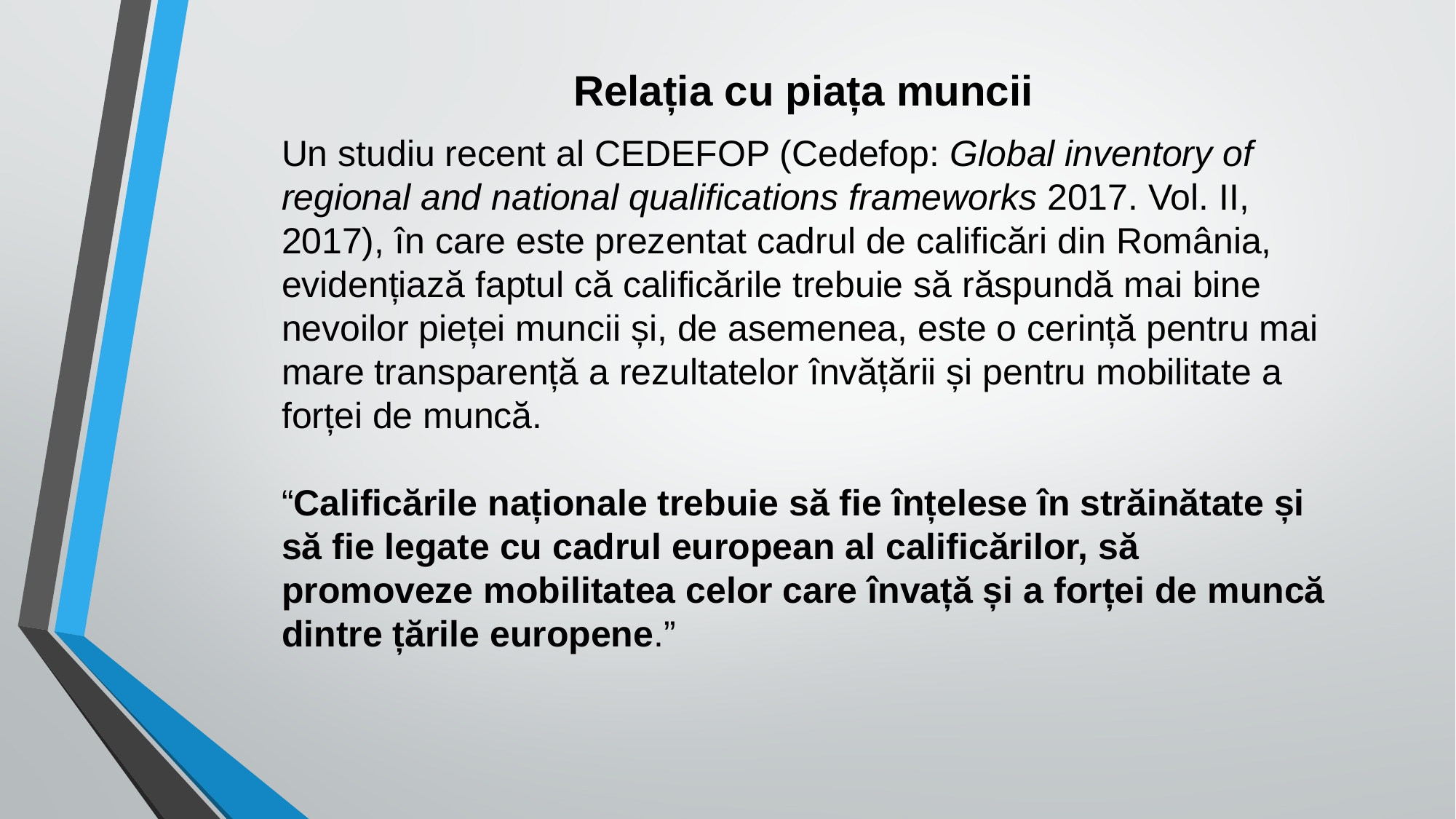

Relația cu piața muncii
# Un studiu recent al CEDEFOP (Cedefop: Global inventory of regional and national qualifications frameworks 2017. Vol. II, 2017), în care este prezentat cadrul de calificări din România, evidențiază faptul că calificările trebuie să răspundă mai bine nevoilor pieței muncii și, de asemenea, este o cerință pentru mai mare transparență a rezultatelor învățării și pentru mobilitate a forței de muncă. “Calificările naționale trebuie să fie înțelese în străinătate și să fie legate cu cadrul european al calificărilor, să promoveze mobilitatea celor care învață și a forței de muncă dintre țările europene.”